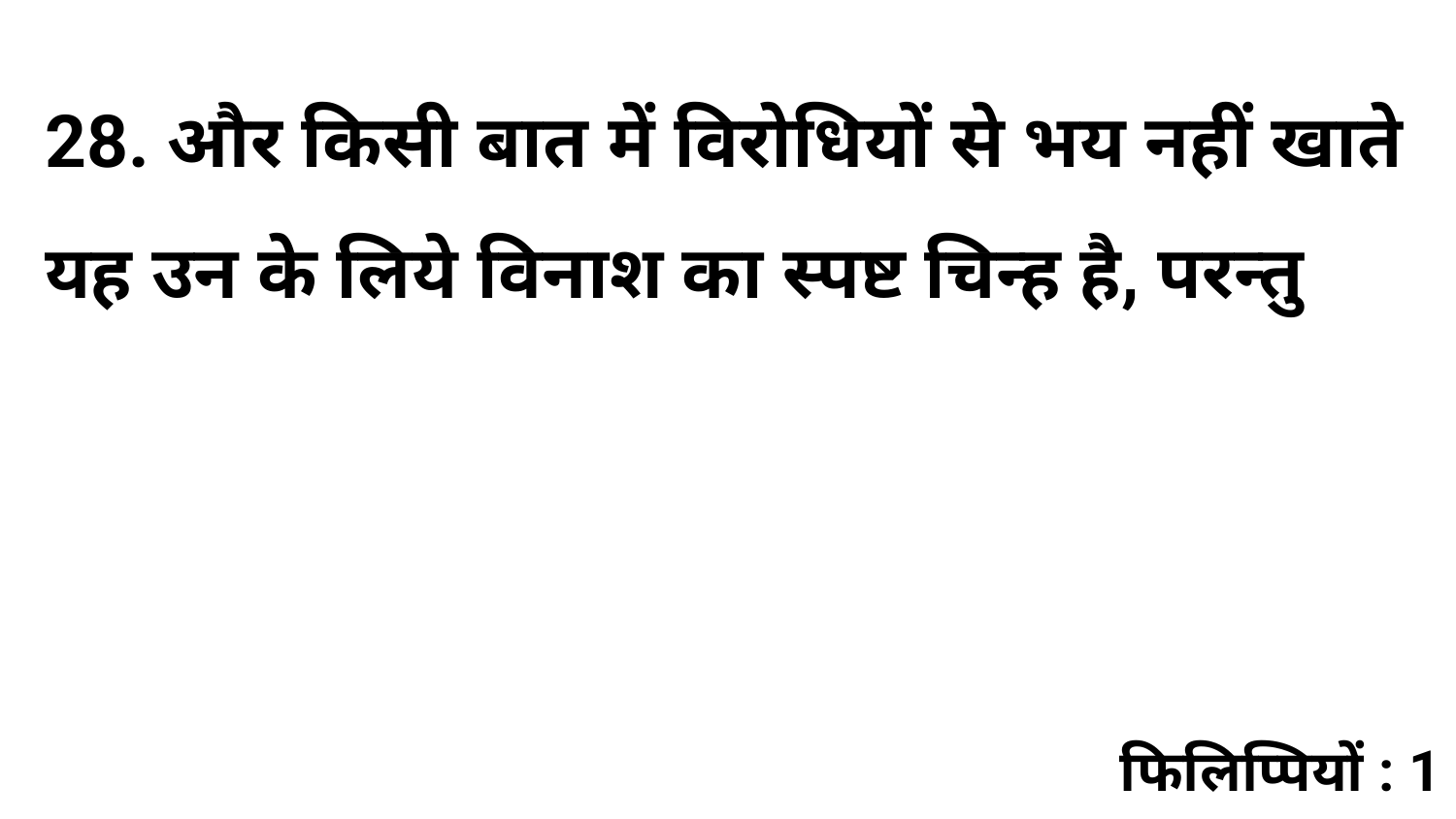

28. और किसी बात में विरोधियों से भय नहीं खाते यह उन के लिये विनाश का स्पष्ट चिन्ह है, परन्तु
फिलिप्पियों : 1